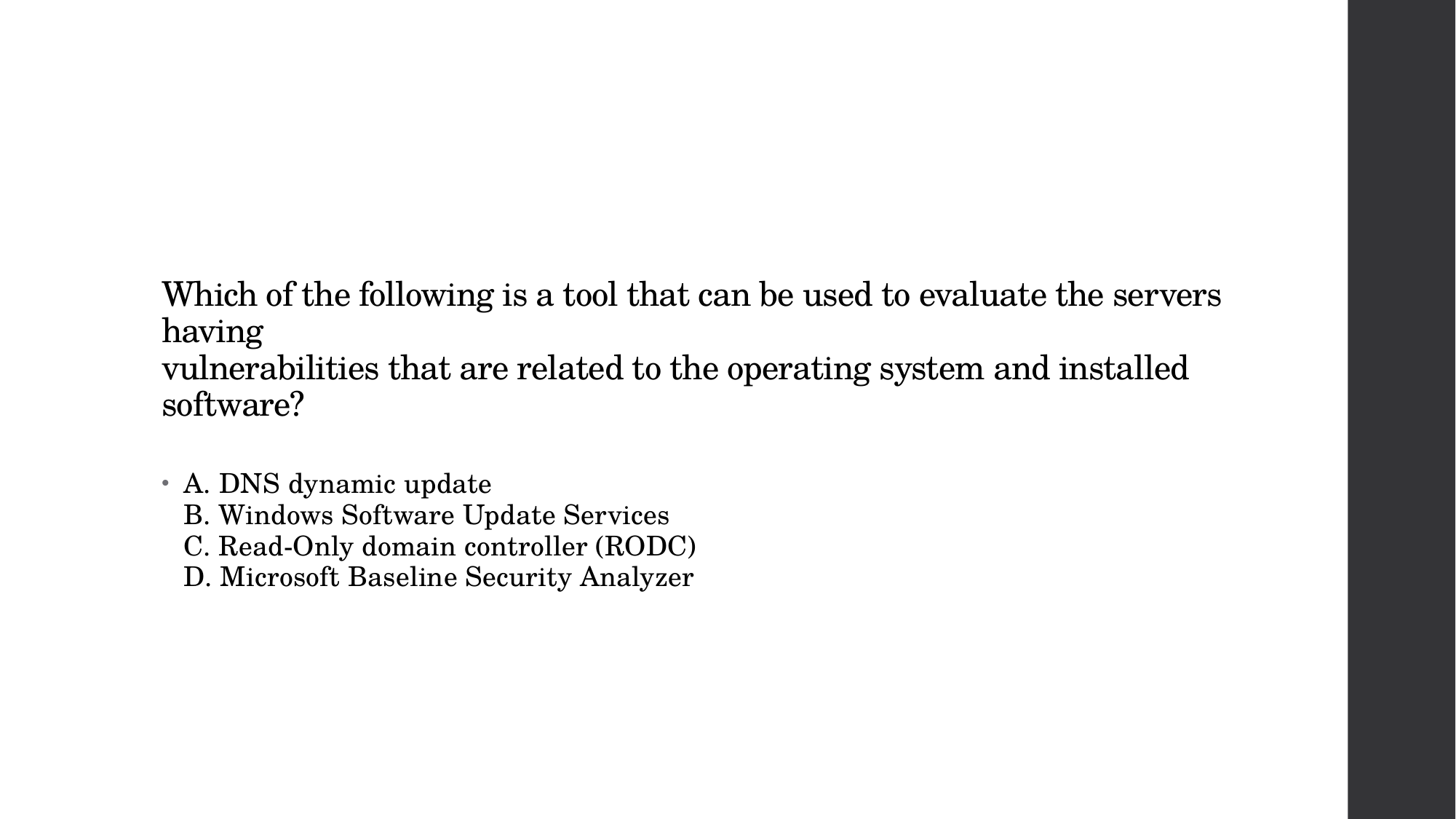

# Which of the following is a tool that can be used to evaluate the servers having vulnerabilities that are related to the operating system and installed software?
A. DNS dynamic update
B. Windows Software Update Services
C. Read-Only domain controller (RODC)
D. Microsoft Baseline Security Analyzer